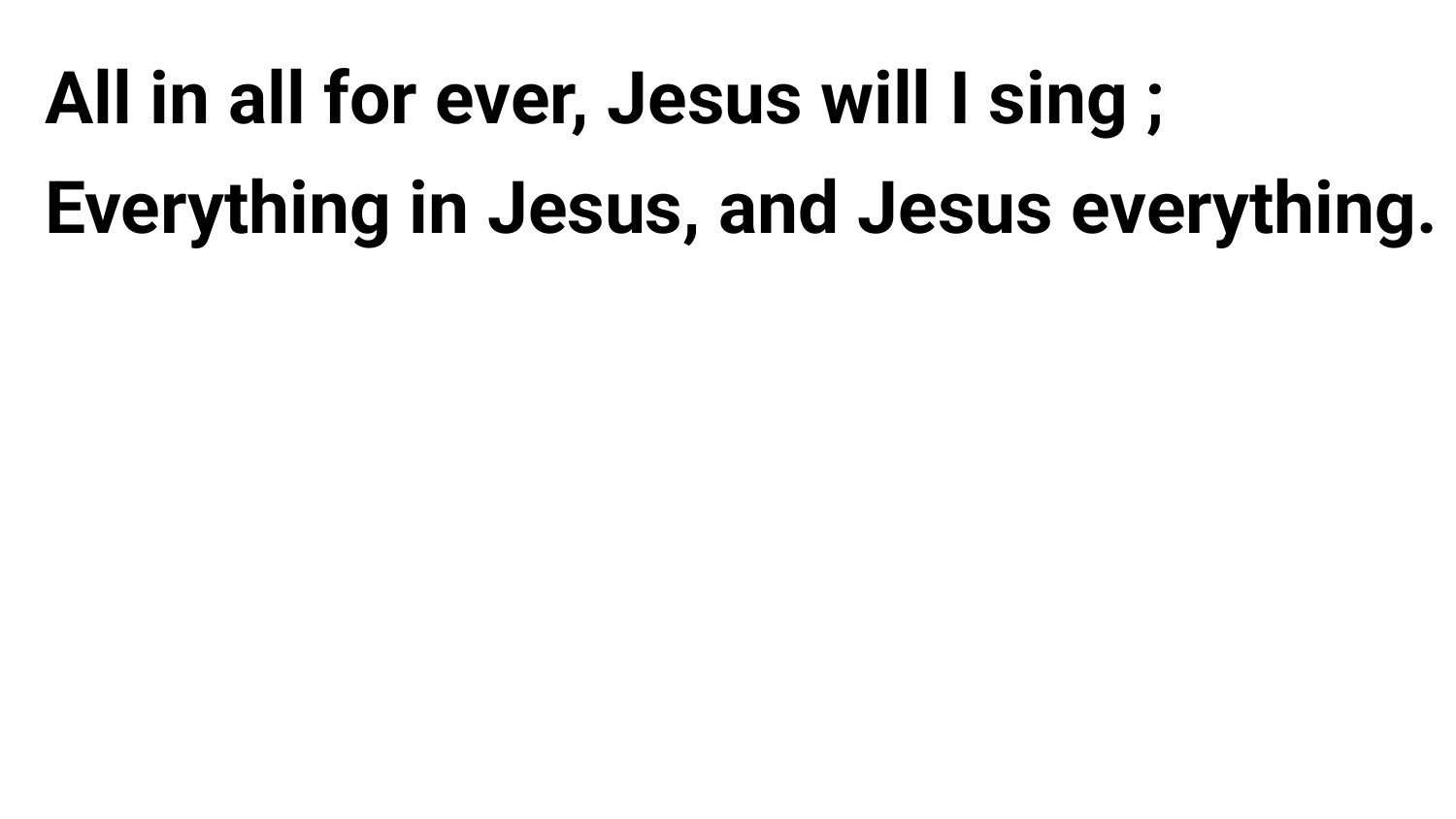

All in all for ever, Jesus will I sing ;
Everything in Jesus, and Jesus everything.